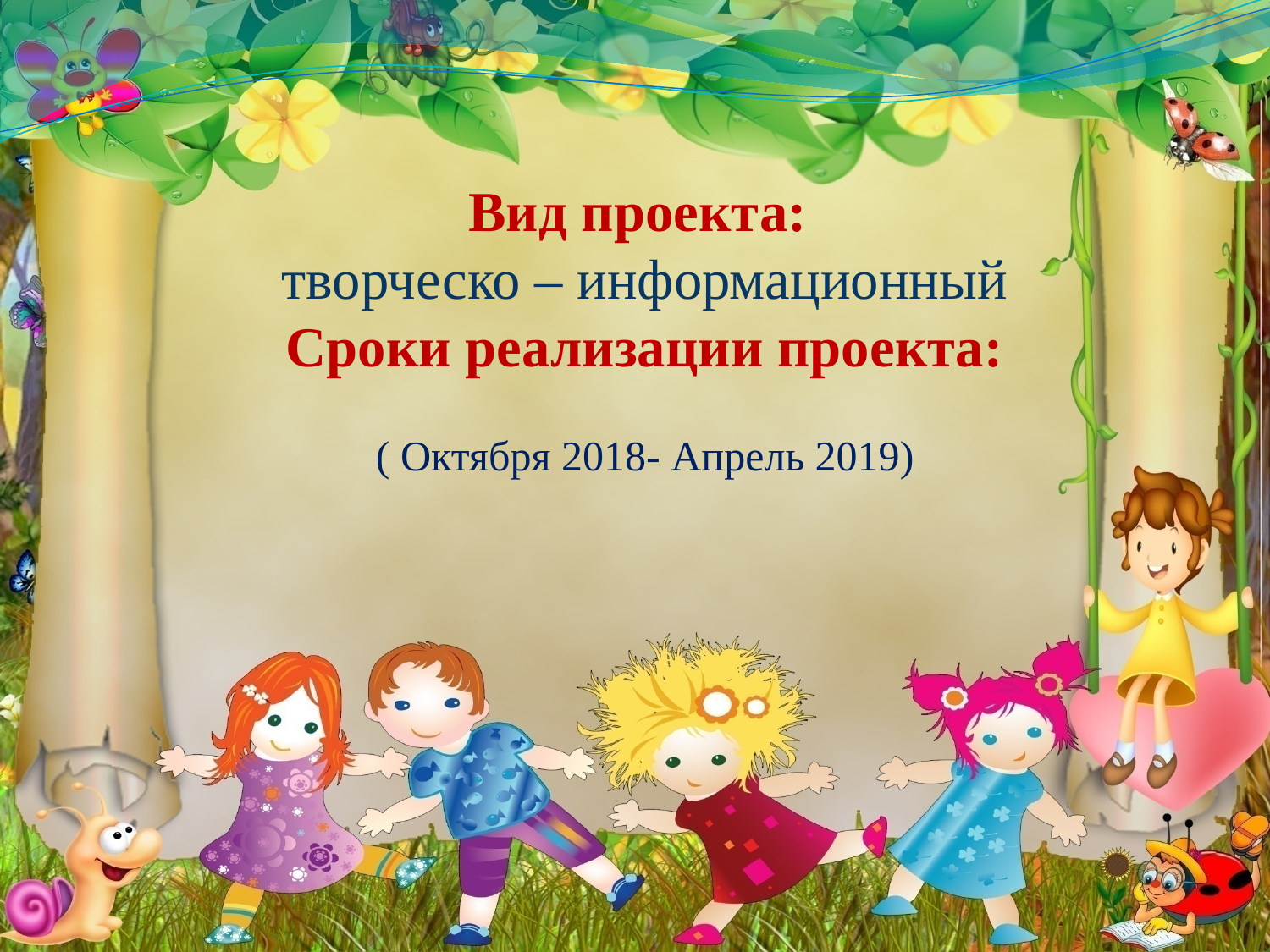

Вид проекта:
творческо – информационный
Сроки реализации проекта:

( Октября 2018- Апрель 2019)